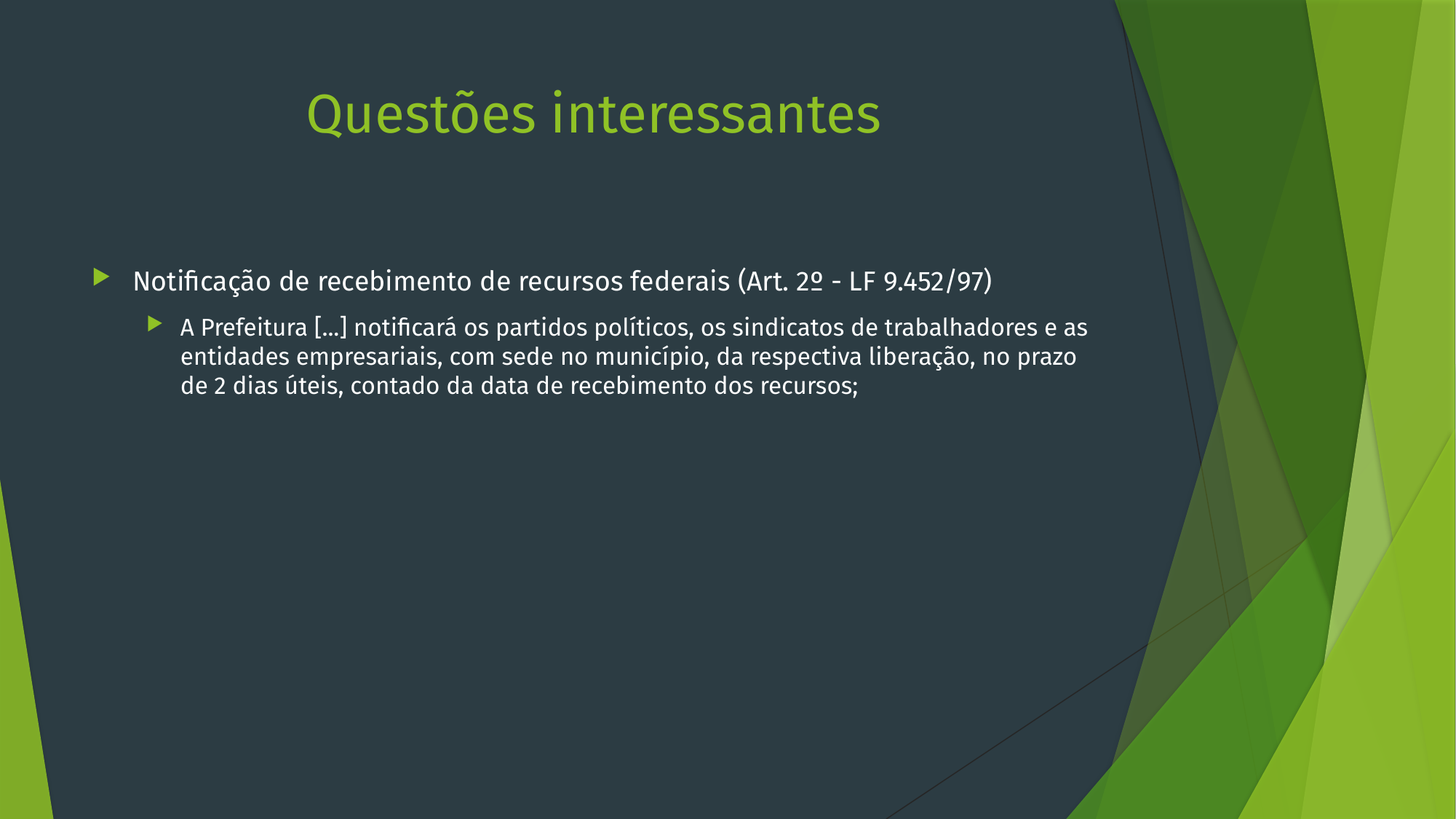

# Questões interessantes
Notificação de recebimento de recursos federais (Art. 2º - LF 9.452/97)
A Prefeitura [...] notificará os partidos políticos, os sindicatos de trabalhadores e as entidades empresariais, com sede no município, da respectiva liberação, no prazo de 2 dias úteis, contado da data de recebimento dos recursos;